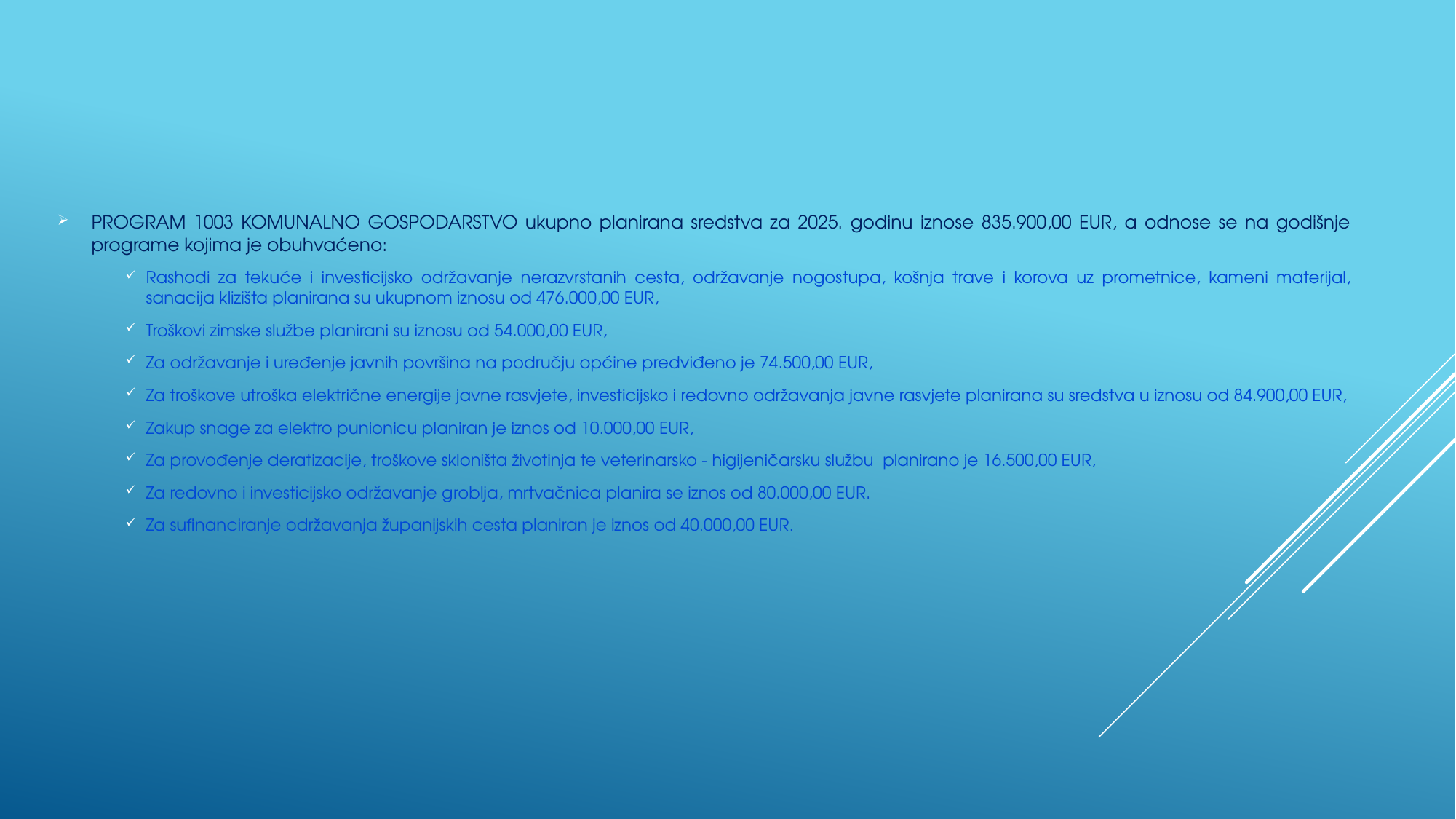

PROGRAM 1003 KOMUNALNO GOSPODARSTVO ukupno planirana sredstva za 2025. godinu iznose 835.900,00 EUR, a odnose se na godišnje programe kojima je obuhvaćeno:
Rashodi za tekuće i investicijsko održavanje nerazvrstanih cesta, održavanje nogostupa, košnja trave i korova uz prometnice, kameni materijal, sanacija klizišta planirana su ukupnom iznosu od 476.000,00 EUR,
Troškovi zimske službe planirani su iznosu od 54.000,00 EUR,
Za održavanje i uređenje javnih površina na području općine predviđeno je 74.500,00 EUR,
Za troškove utroška električne energije javne rasvjete, investicijsko i redovno održavanja javne rasvjete planirana su sredstva u iznosu od 84.900,00 EUR,
Zakup snage za elektro punionicu planiran je iznos od 10.000,00 EUR,
Za provođenje deratizacije, troškove skloništa životinja te veterinarsko - higijeničarsku službu  planirano je 16.500,00 EUR,
Za redovno i investicijsko održavanje groblja, mrtvačnica planira se iznos od 80.000,00 EUR.
Za sufinanciranje održavanja županijskih cesta planiran je iznos od 40.000,00 EUR.